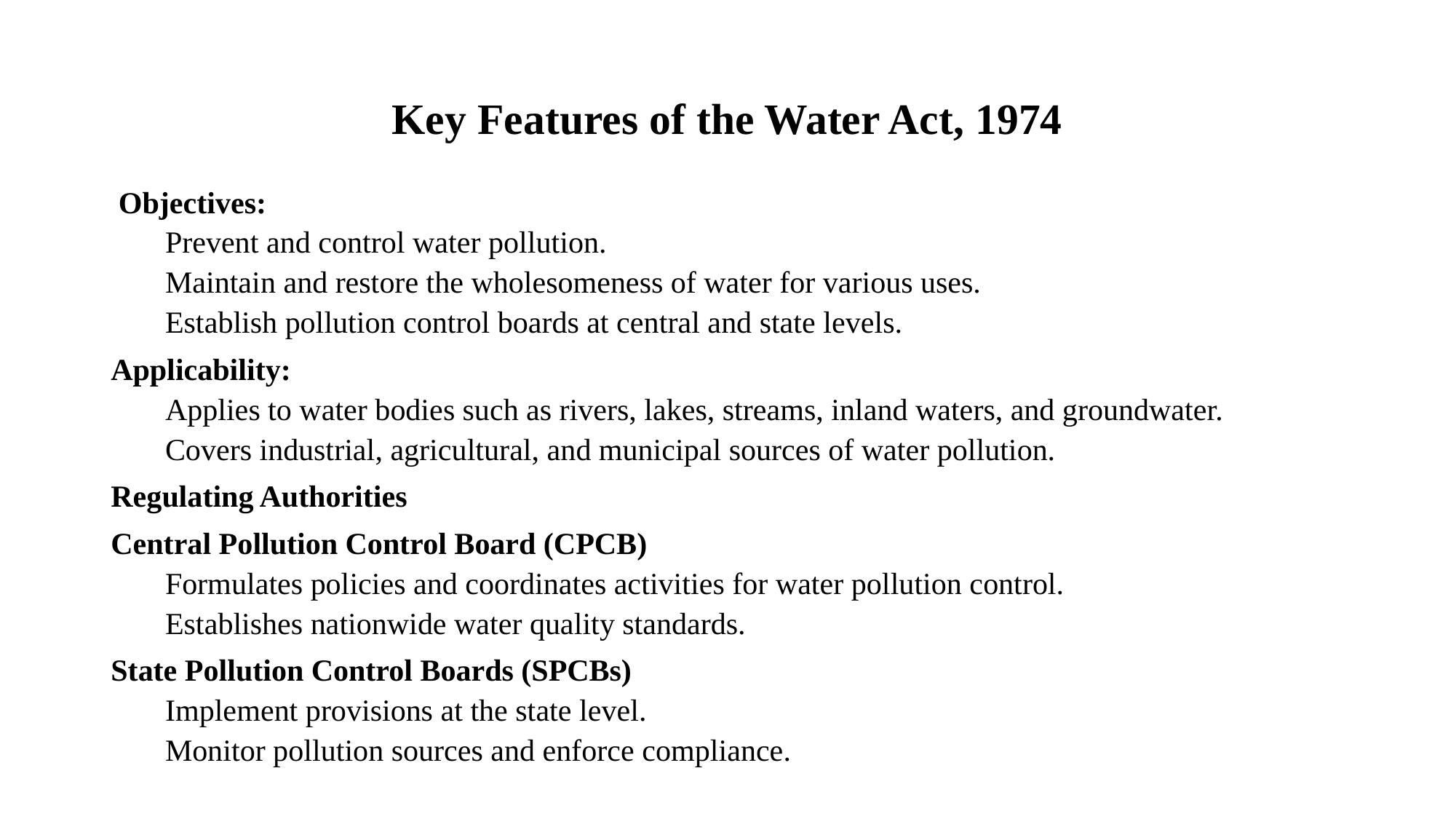

# Key Features of the Water Act, 1974
 Objectives:
Prevent and control water pollution.
Maintain and restore the wholesomeness of water for various uses.
Establish pollution control boards at central and state levels.
Applicability:
Applies to water bodies such as rivers, lakes, streams, inland waters, and groundwater.
Covers industrial, agricultural, and municipal sources of water pollution.
Regulating Authorities
Central Pollution Control Board (CPCB)
Formulates policies and coordinates activities for water pollution control.
Establishes nationwide water quality standards.
State Pollution Control Boards (SPCBs)
Implement provisions at the state level.
Monitor pollution sources and enforce compliance.